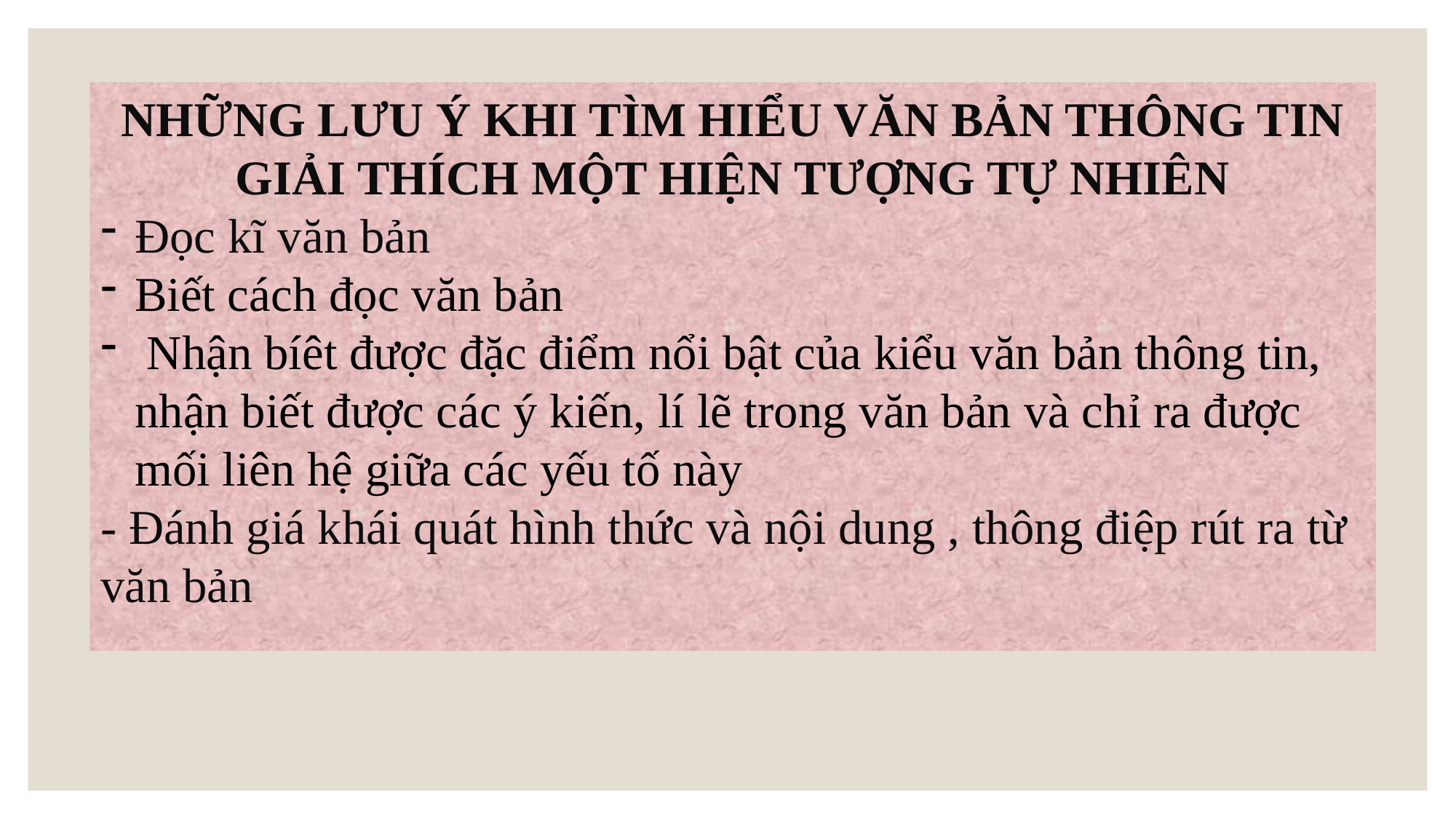

NHỮNG LƯU Ý KHI TÌM HIỂU VĂN BẢN THÔNG TIN
GIẢI THÍCH MỘT HIỆN TƯỢNG TỰ NHIÊN
Đọc kĩ văn bản
Biết cách đọc văn bản
 Nhận bíêt được đặc điểm nổi bật của kiểu văn bản thông tin, nhận biết được các ý kiến, lí lẽ trong văn bản và chỉ ra được mối liên hệ giữa các yếu tố này
- Đánh giá khái quát hình thức và nội dung , thông điệp rút ra từ văn bản